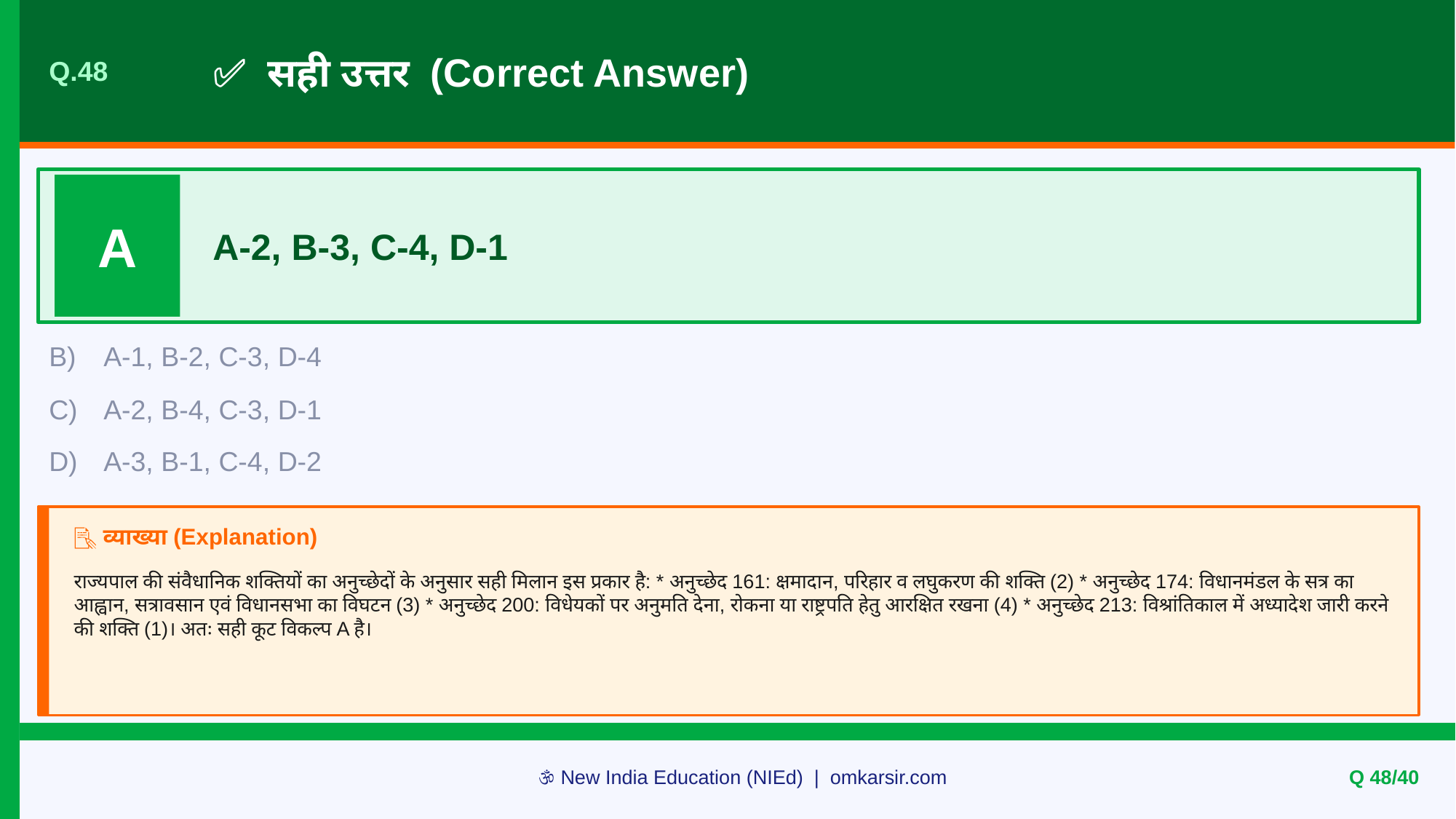

✅  सही उत्तर  (Correct Answer)
Q.48

A
A-2, B-3, C-4, D-1
B)
A-1, B-2, C-3, D-4
C)
A-2, B-4, C-3, D-1
D)
A-3, B-1, C-4, D-2

📝 व्याख्या (Explanation)
राज्यपाल की संवैधानिक शक्तियों का अनुच्छेदों के अनुसार सही मिलान इस प्रकार है: * अनुच्छेद 161: क्षमादान, परिहार व लघुकरण की शक्ति (2) * अनुच्छेद 174: विधानमंडल के सत्र का आह्वान, सत्रावसान एवं विधानसभा का विघटन (3) * अनुच्छेद 200: विधेयकों पर अनुमति देना, रोकना या राष्ट्रपति हेतु आरक्षित रखना (4) * अनुच्छेद 213: विश्रांतिकाल में अध्यादेश जारी करने की शक्ति (1)। अतः सही कूट विकल्प A है।

🕉️ New India Education (NIEd)  |  omkarsir.com
Q 48/40